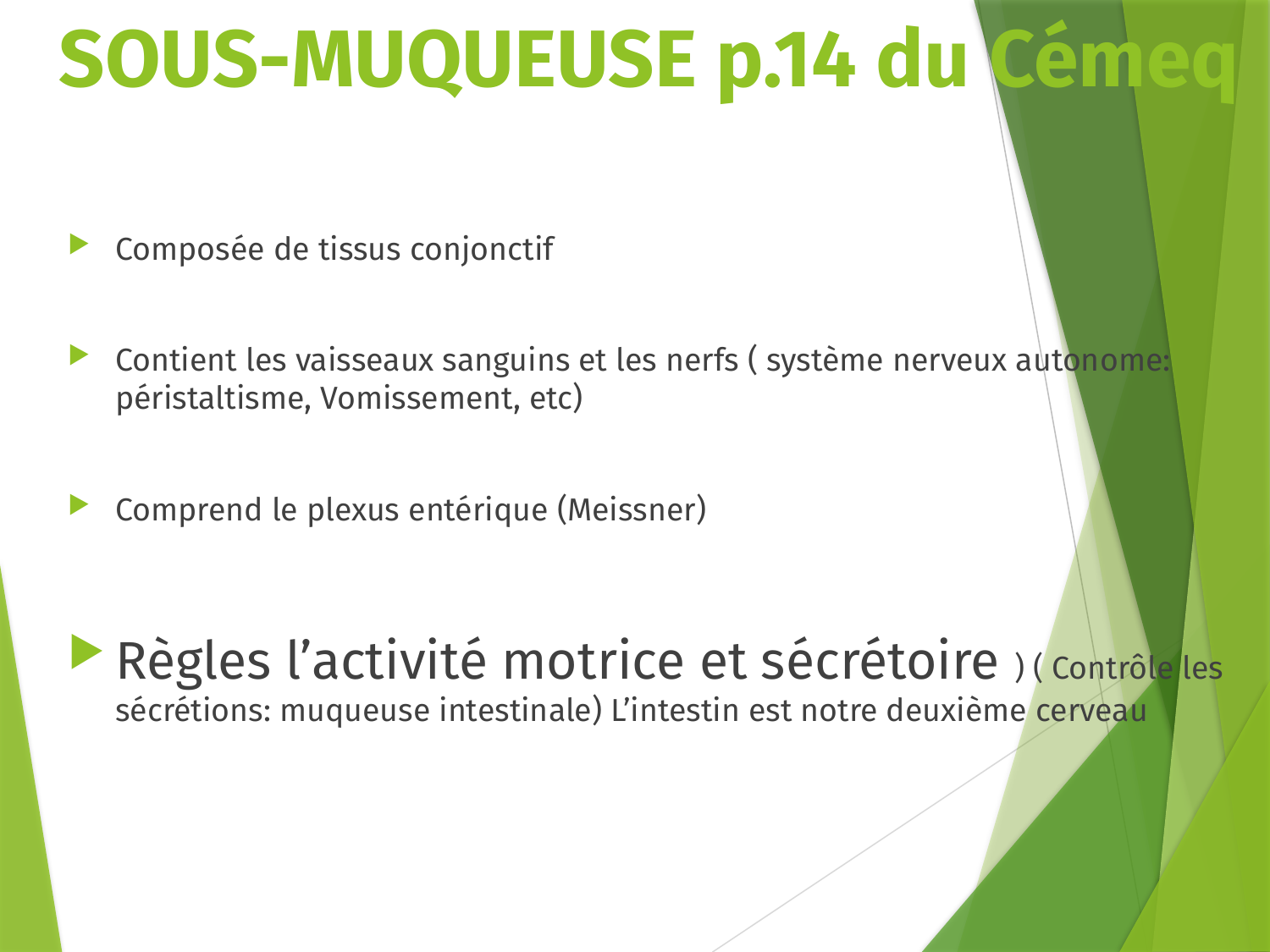

# SOUS-MUQUEUSE p.14 du Cémeq

Composée de tissus conjonctif

Contient les vaisseaux sanguins et les nerfs ( système nerveux autonome: péristaltisme, Vomissement, etc)

Comprend le plexus entérique (Meissner)

Règles l’activité motrice et sécrétoire ) ( Contrôle les sécrétions: muqueuse intestinale) L’intestin est notre deuxième cerveau